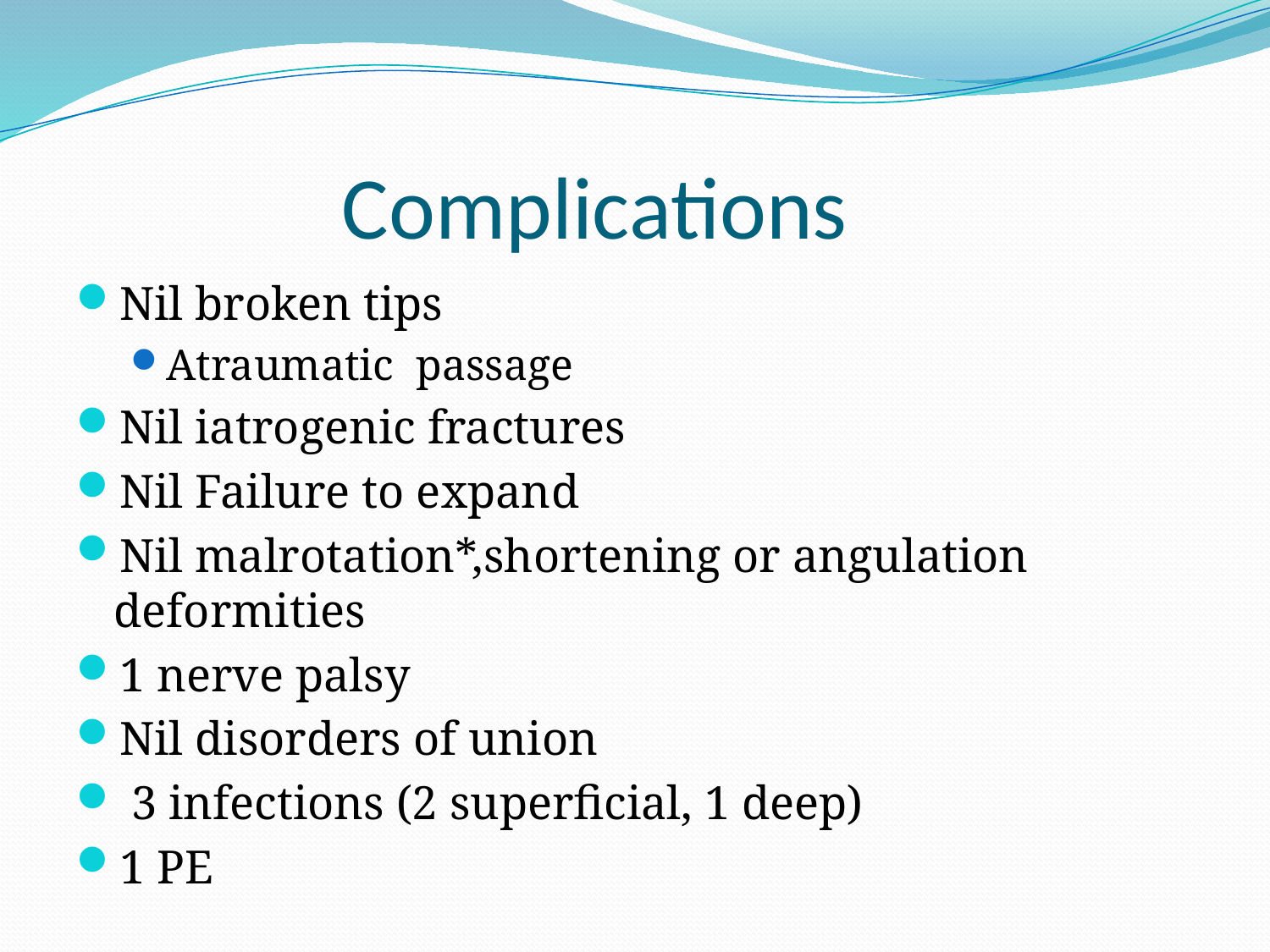

# Complications
Nil broken tips
Atraumatic  passage
Nil iatrogenic fractures
Nil Failure to expand
Nil malrotation*,shortening or angulation deformities
1 nerve palsy
Nil disorders of union
 3 infections (2 superficial, 1 deep)
1 PE